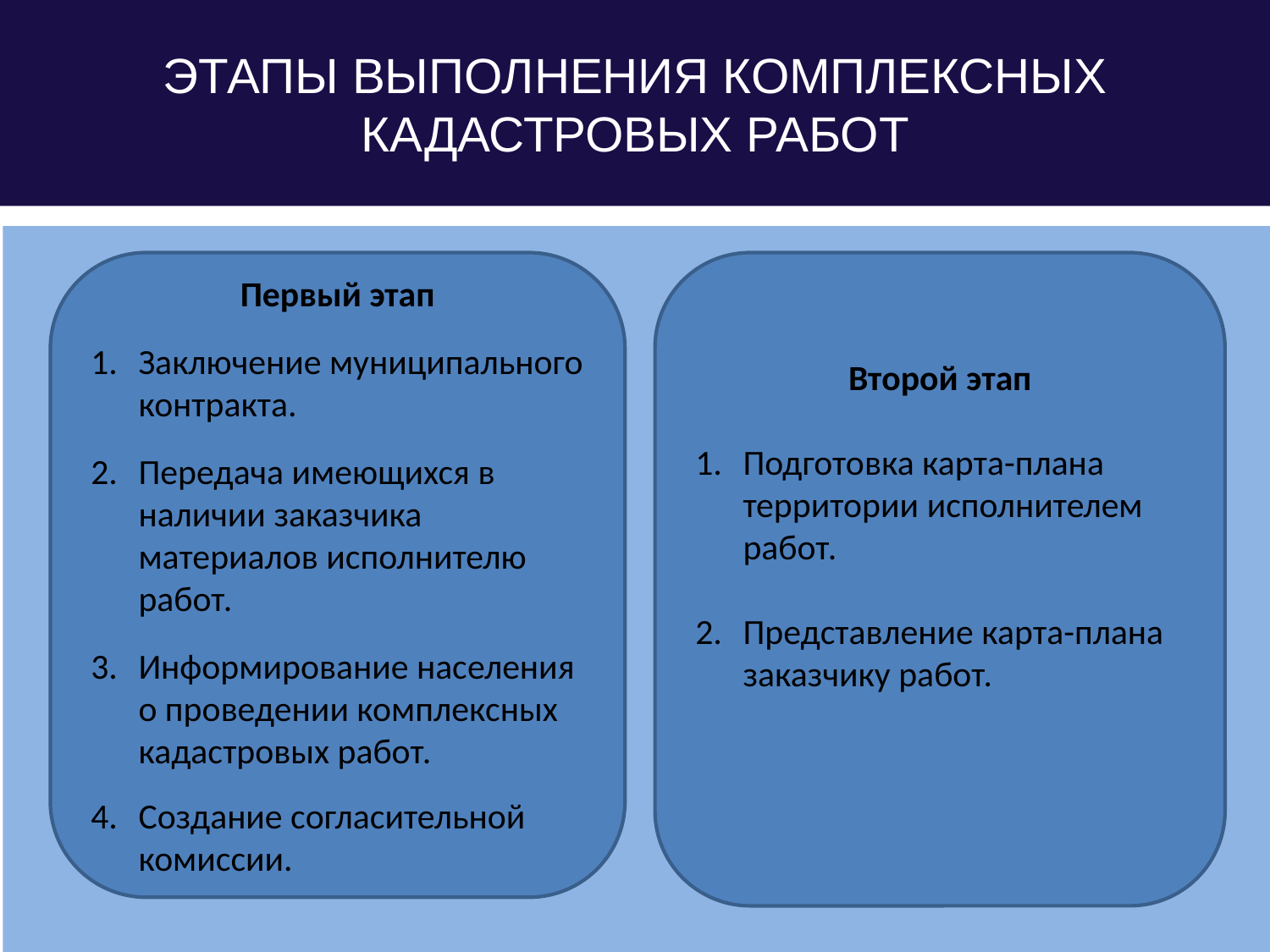

# ЭТАПЫ ВЫПОЛНЕНИЯ КОМПЛЕКСНЫХ КАДАСТРОВЫХ РАБОТ

Первый этап

Заключение муниципального контракта.

Передача имеющихся в наличии заказчика материалов исполнителю работ.

Информирование населения о проведении комплексных кадастровых работ.

Создание согласительной комиссии.

Второй этап

Подготовка карта-плана территории исполнителем работ.

Представление карта-плана заказчику работ.